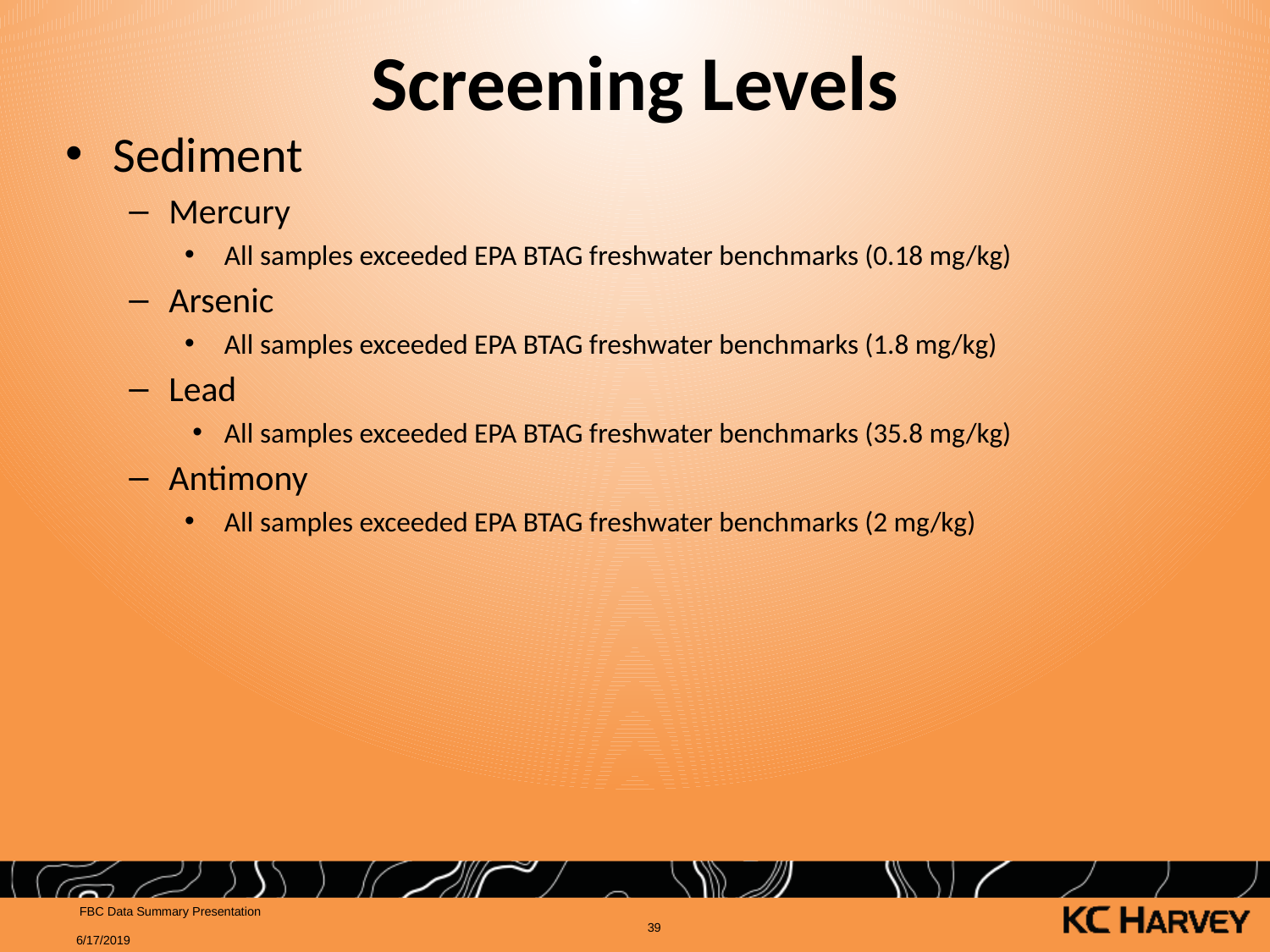

# Screening Levels
Sediment
Mercury
All samples exceeded EPA BTAG freshwater benchmarks (0.18 mg/kg)
Arsenic
All samples exceeded EPA BTAG freshwater benchmarks (1.8 mg/kg)
Lead
All samples exceeded EPA BTAG freshwater benchmarks (35.8 mg/kg)
Antimony
All samples exceeded EPA BTAG freshwater benchmarks (2 mg/kg)

 FBC Data Summary Presentation
39
6/17/2019